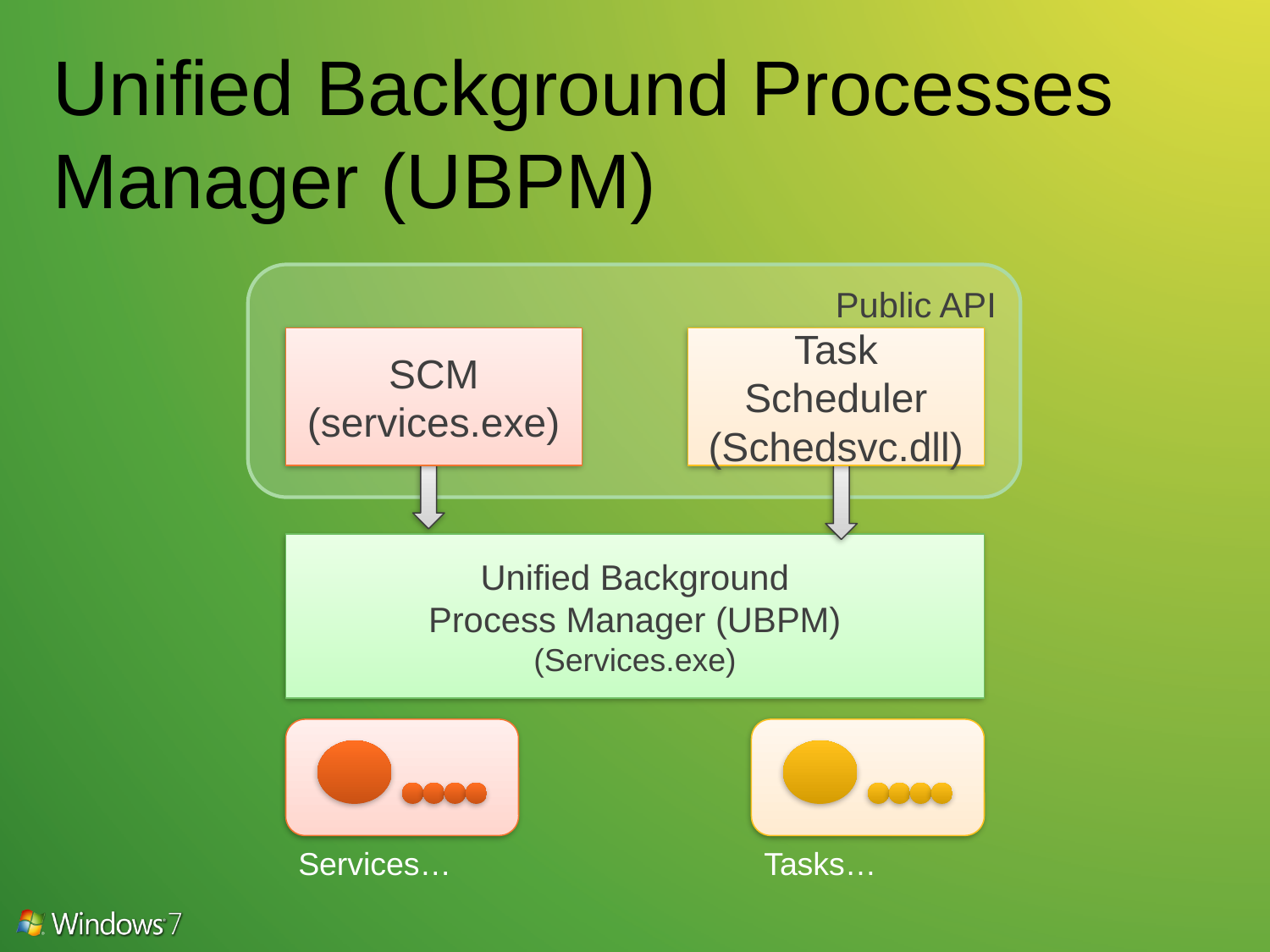

# Unified Background Processes Manager (UBPM)
Public API
SCM
(services.exe)
Task Scheduler
(Schedsvc.dll)

Unified Background
Process Manager (UBPM)
(Services.exe)

Services…

Tasks…